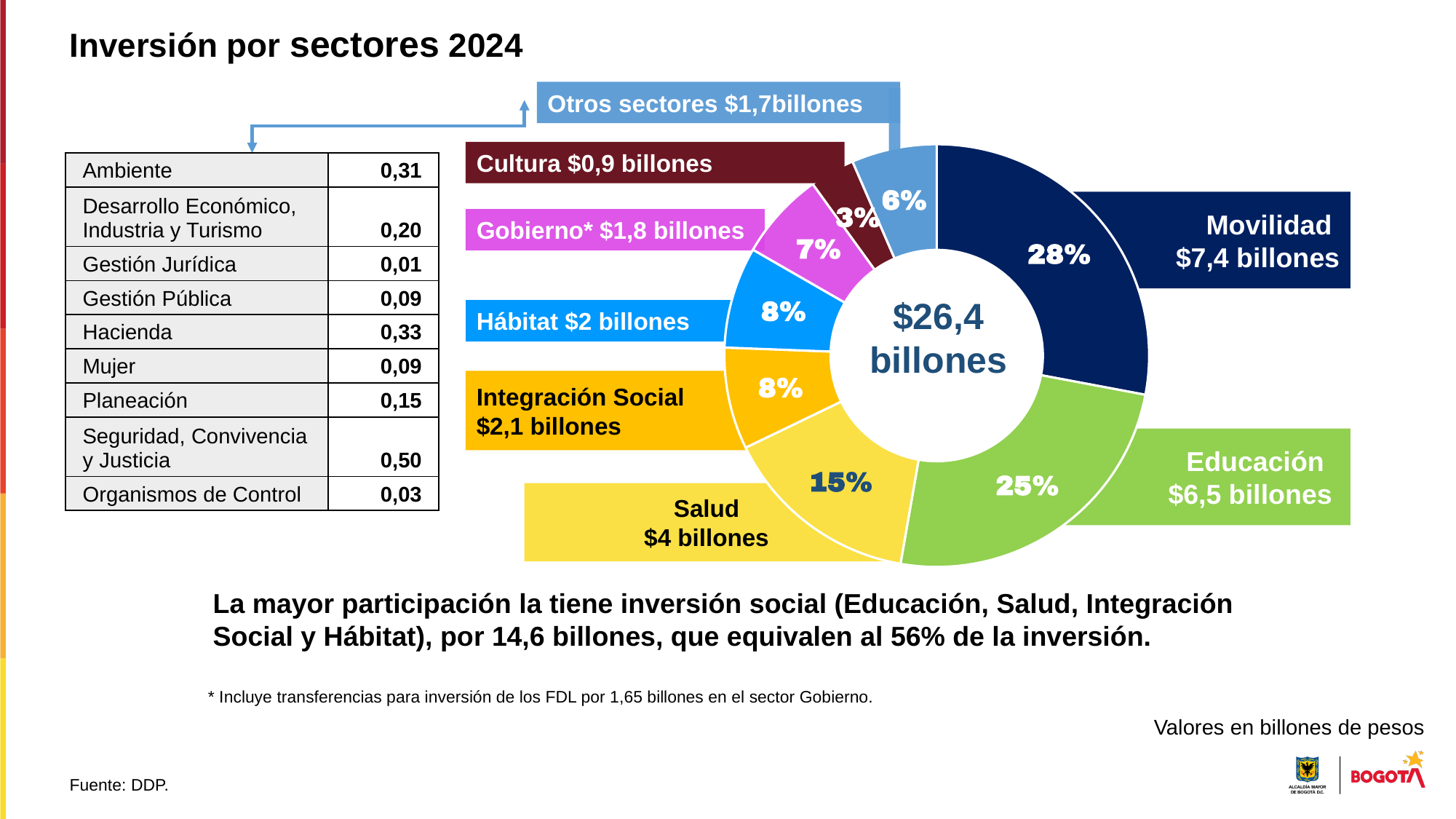

Inversión por sectores 2024
Otros sectores $1,7billones

Cultura $0,9 billones

### Chart

| Category |  |
|---|---|
| Movilidad | 7375105792000.0 |
| Educación | 6528018367000.0 |
| Salud | 3978477110000.0 |
| Integración | 2051978768000.0 |
| Hábitat | 2041338848000.0 |
| Gobierno | 1773062969000.0 |
| Cultura | 905693532000.0 |
| Otros sectores | 1711695222000.0 |
| Ambiente | 0,31 |
| --- | --- |
| Desarrollo Económico, Industria y Turismo | 0,20 |
| Gestión Jurídica | 0,01 |
| Gestión Pública | 0,09 |
| Hacienda | 0,33 |
| Mujer | 0,09 |
| Planeación | 0,15 |
| Seguridad, Convivencia y Justicia | 0,50 |
| Organismos de Control | 0,03 |
Movilidad
$7,4 billones
Gobierno* $1,8 billones
$26,4
billones
Hábitat $2 billones
Integración Social
$2,1 billones

Educación
$6,5 billones

Salud
$4 billones

La mayor participación la tiene inversión social (Educación, Salud, Integración Social y Hábitat), por 14,6 billones, que equivalen al 56% de la inversión.
 * Incluye transferencias para inversión de los FDL por 1,65 billones en el sector Gobierno.
Valores en billones de pesos
Fuente: DDP.